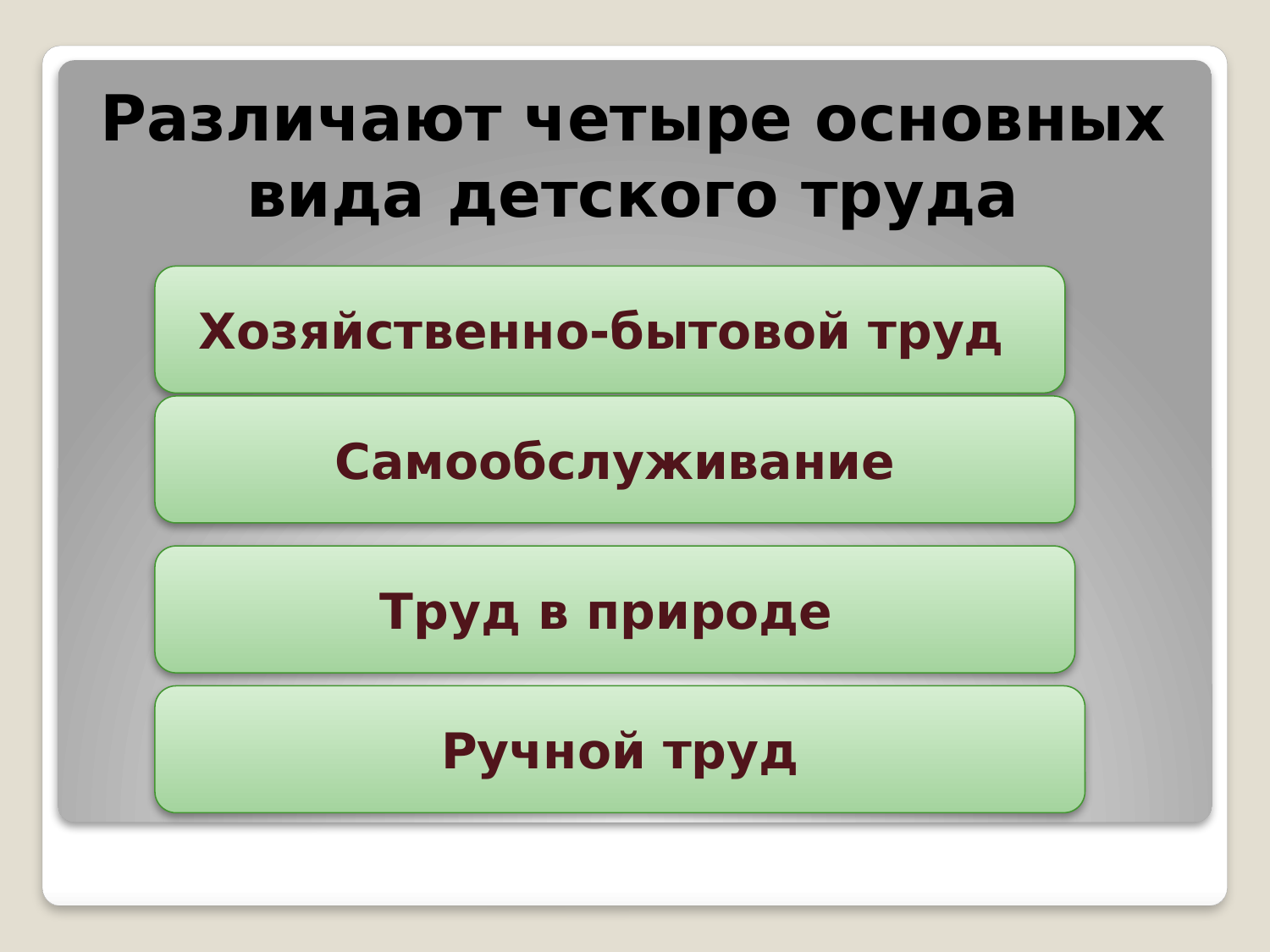

# Различают четыре основных вида детского труда
Хозяйственно-бытовой труд
Самообслуживание
Труд в природе
Ручной труд